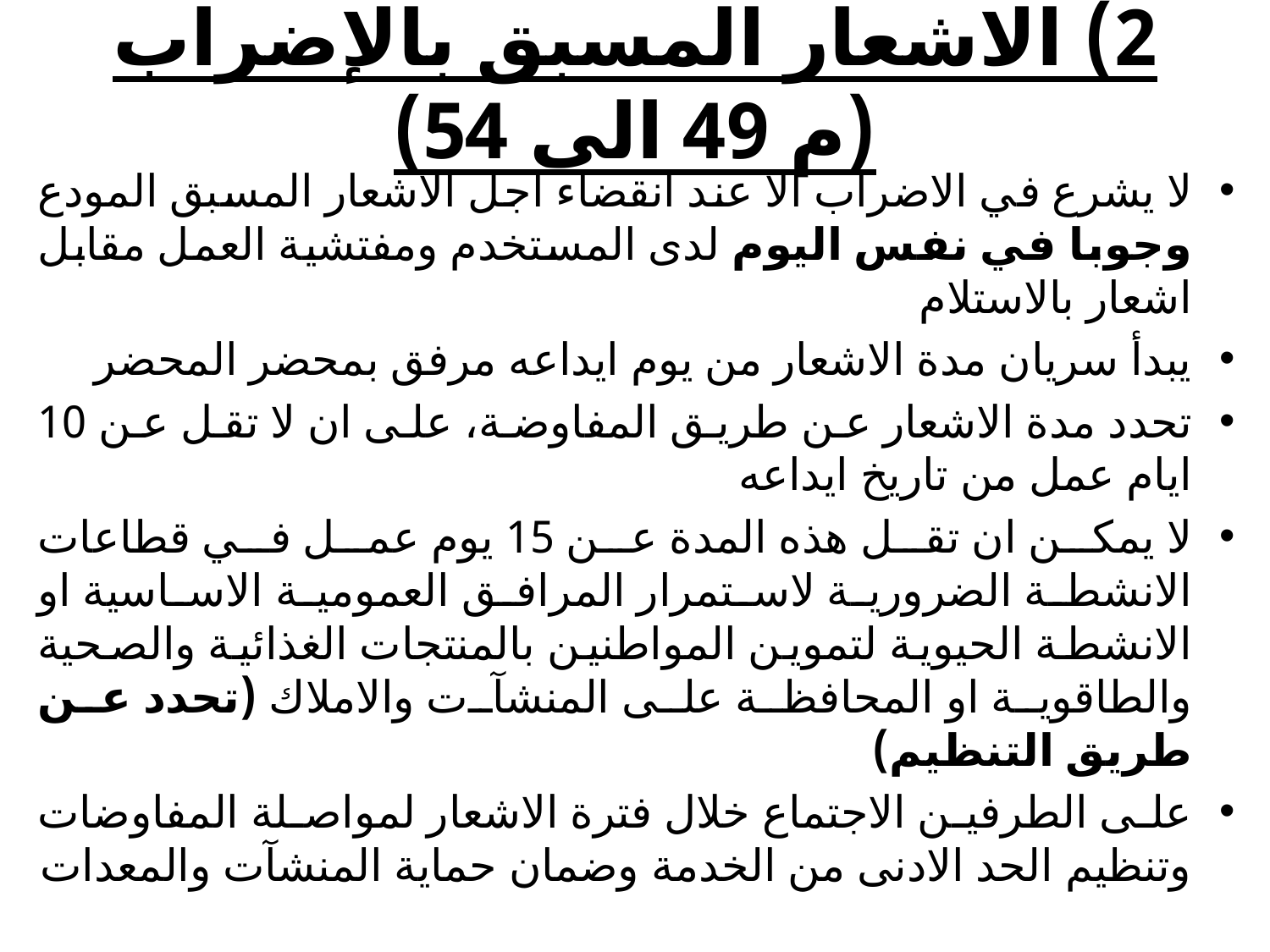

# 2) الاشعار المسبق بالإضراب (م 49 الى 54)
لا يشرع في الاضراب الا عند انقضاء اجل الاشعار المسبق المودع وجوبا في نفس اليوم لدى المستخدم ومفتشية العمل مقابل اشعار بالاستلام
يبدأ سريان مدة الاشعار من يوم ايداعه مرفق بمحضر المحضر
تحدد مدة الاشعار عن طريق المفاوضة، على ان لا تقل عن 10 ايام عمل من تاريخ ايداعه
لا يمكن ان تقل هذه المدة عن 15 يوم عمل في قطاعات الانشطة الضرورية لاستمرار المرافق العمومية الاساسية او الانشطة الحيوية لتموين المواطنين بالمنتجات الغذائية والصحية والطاقوية او المحافظة على المنشآت والاملاك (تحدد عن طريق التنظيم)
على الطرفين الاجتماع خلال فترة الاشعار لمواصلة المفاوضات وتنظيم الحد الادنى من الخدمة وضمان حماية المنشآت والمعدات